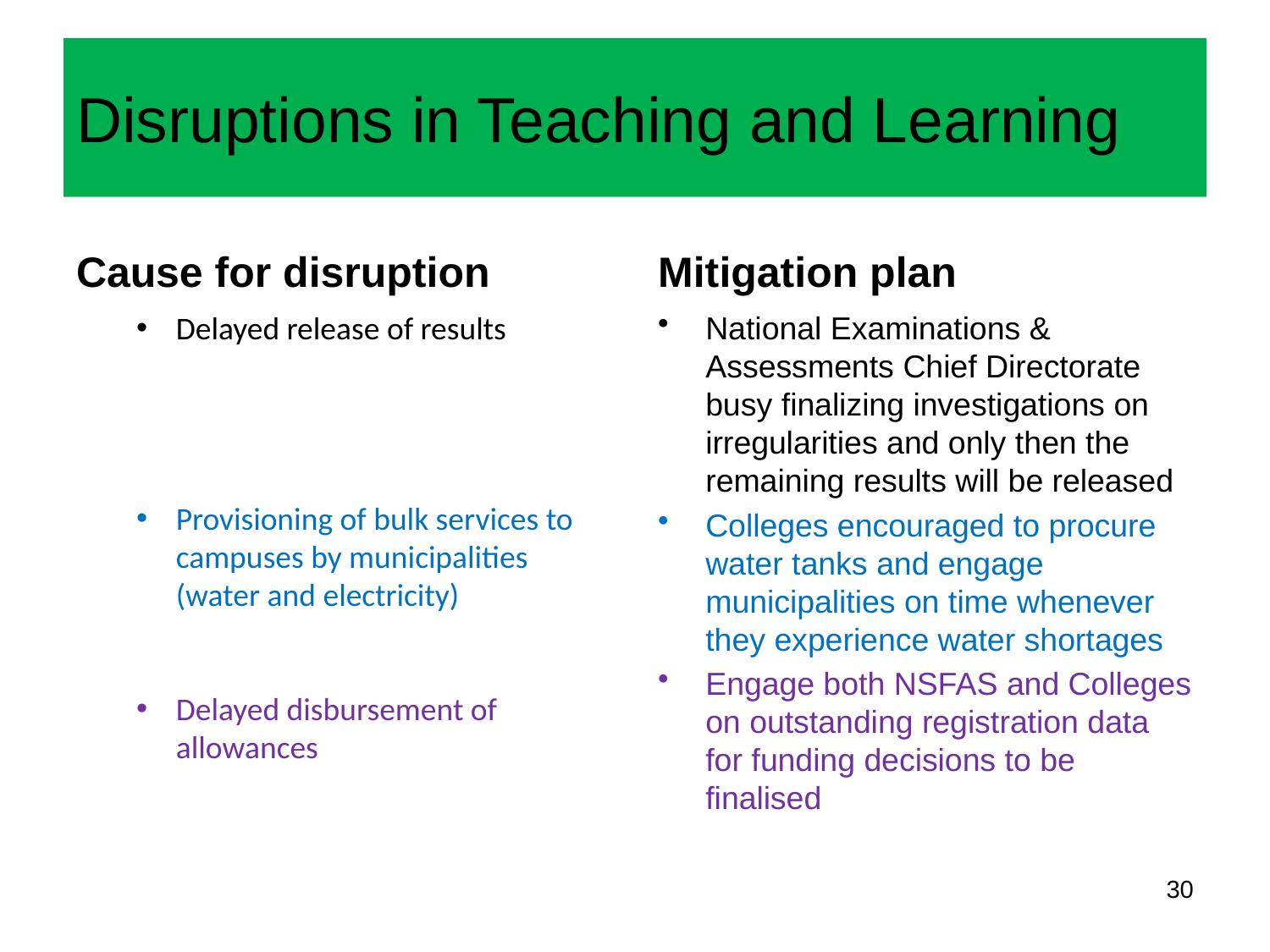

# Disruptions in Teaching and Learning
Cause for disruption
Mitigation plan
Delayed release of results

Provisioning of bulk services to campuses by municipalities (water and electricity)

Delayed disbursement of allowances

National Examinations & Assessments Chief Directorate busy finalizing investigations on irregularities and only then the remaining results will be released
Colleges encouraged to procure water tanks and engage municipalities on time whenever they experience water shortages
Engage both NSFAS and Colleges on outstanding registration data for funding decisions to be finalised

30